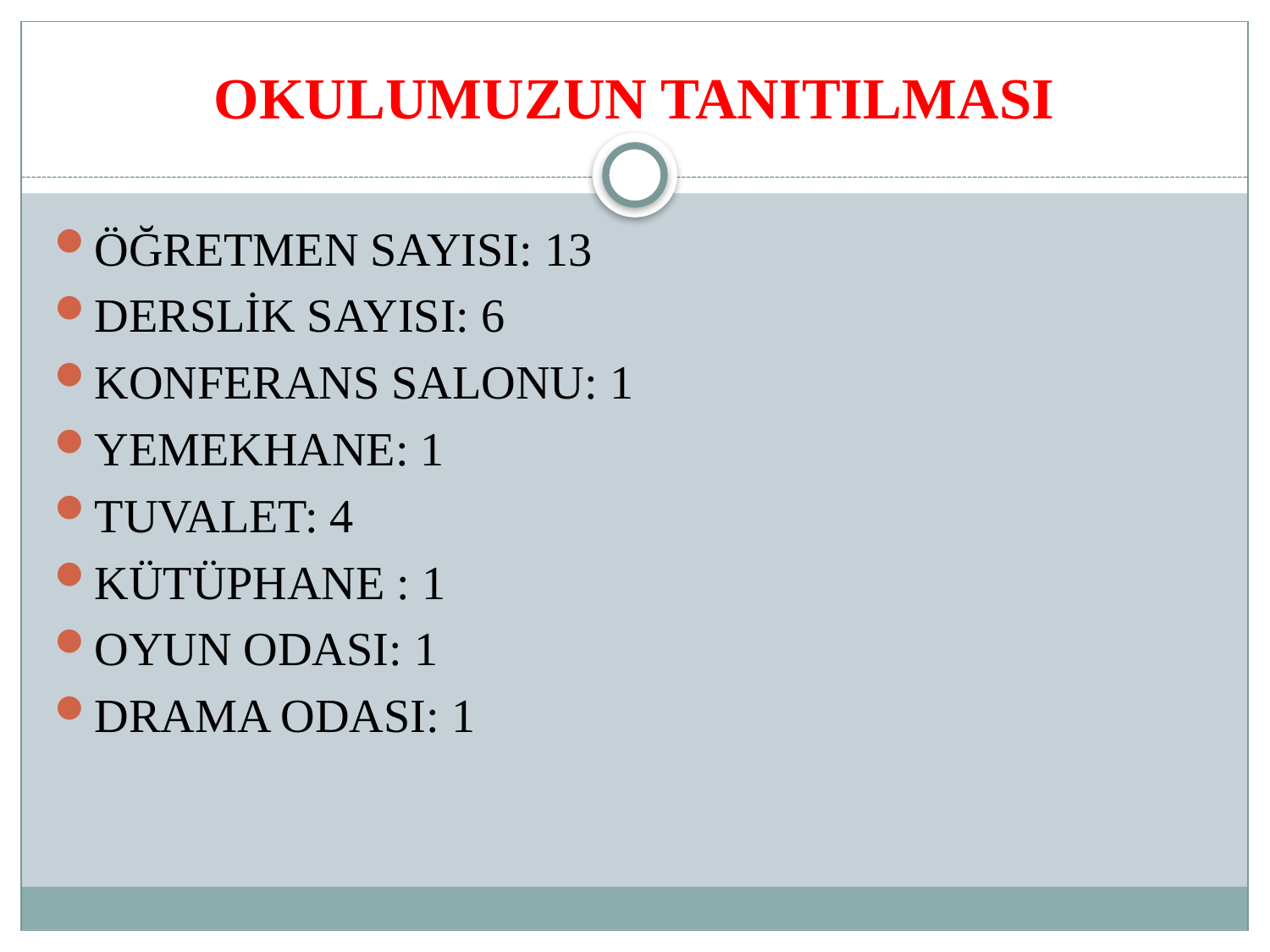

# OKULUMUZUN TANITILMASI
ÖĞRETMEN SAYISI: 13
DERSLİK SAYISI: 6
KONFERANS SALONU: 1
YEMEKHANE: 1
TUVALET: 4
KÜTÜPHANE : 1
OYUN ODASI: 1
DRAMA ODASI: 1